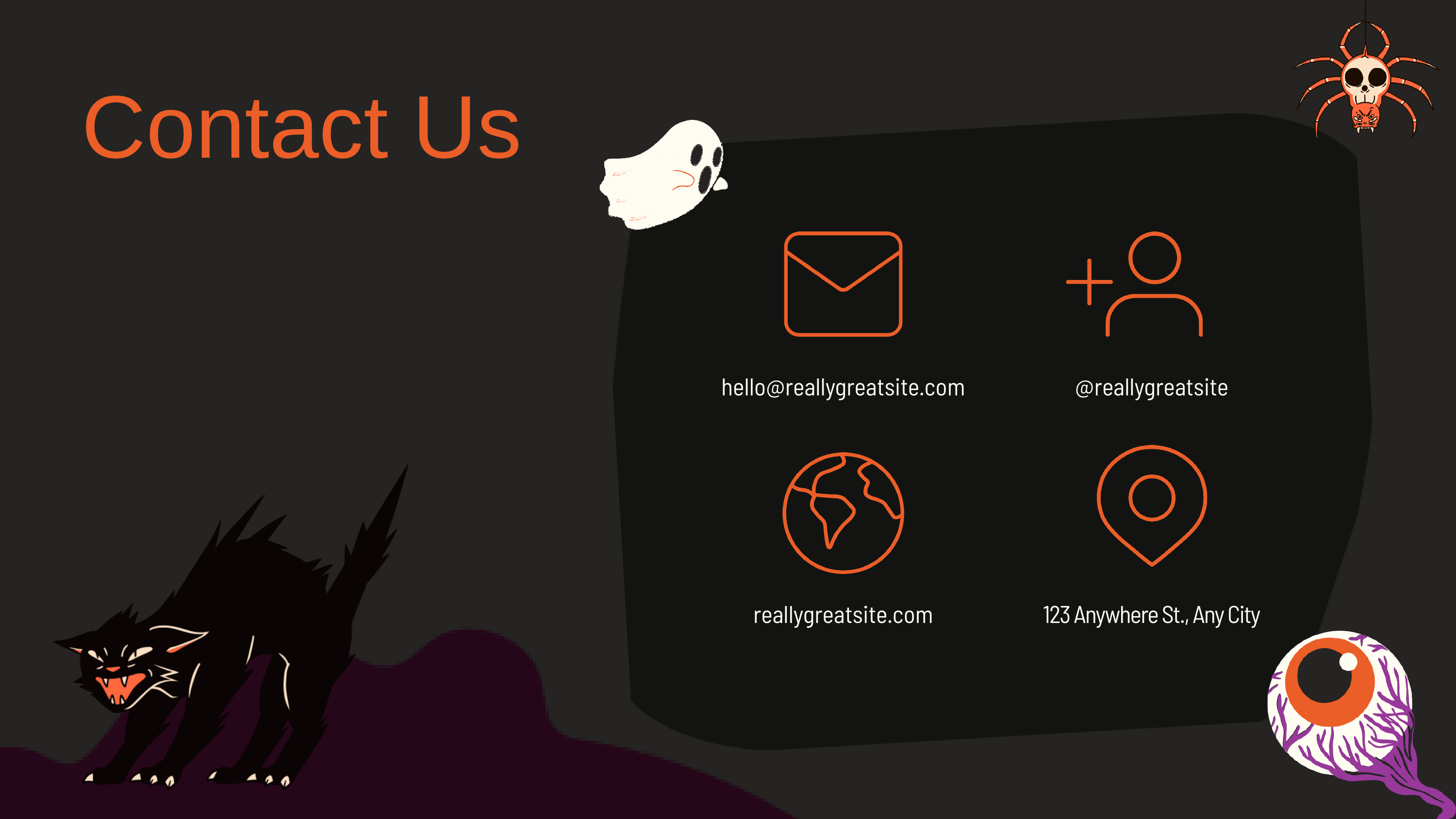

Contact Us

hello@reallygreatsite.com
@reallygreatsite

reallygreatsite.com
123 Anywhere St., Any City